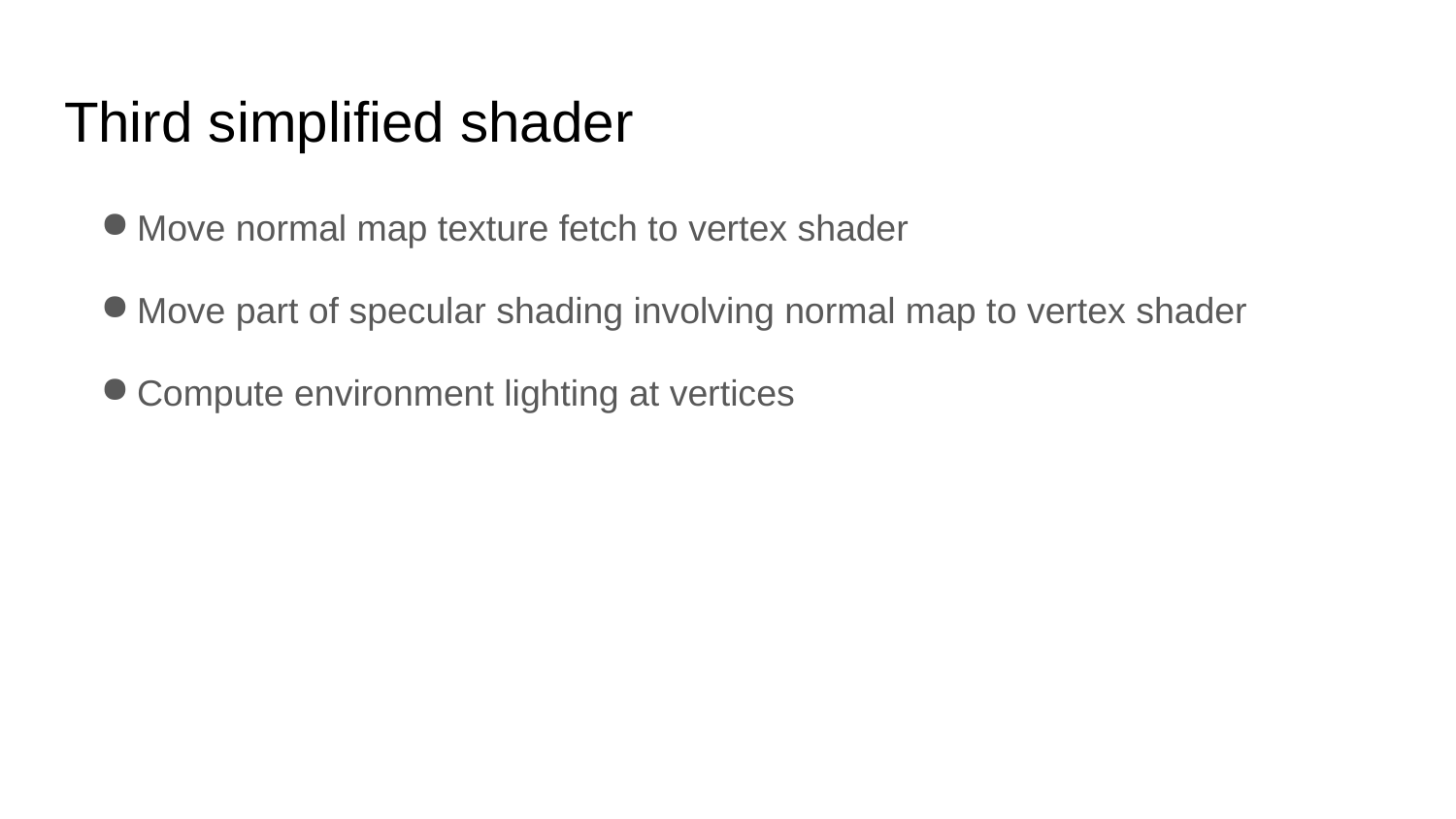

# Third simplified shader
Move normal map texture fetch to vertex shader
Move part of specular shading involving normal map to vertex shader
Compute environment lighting at vertices